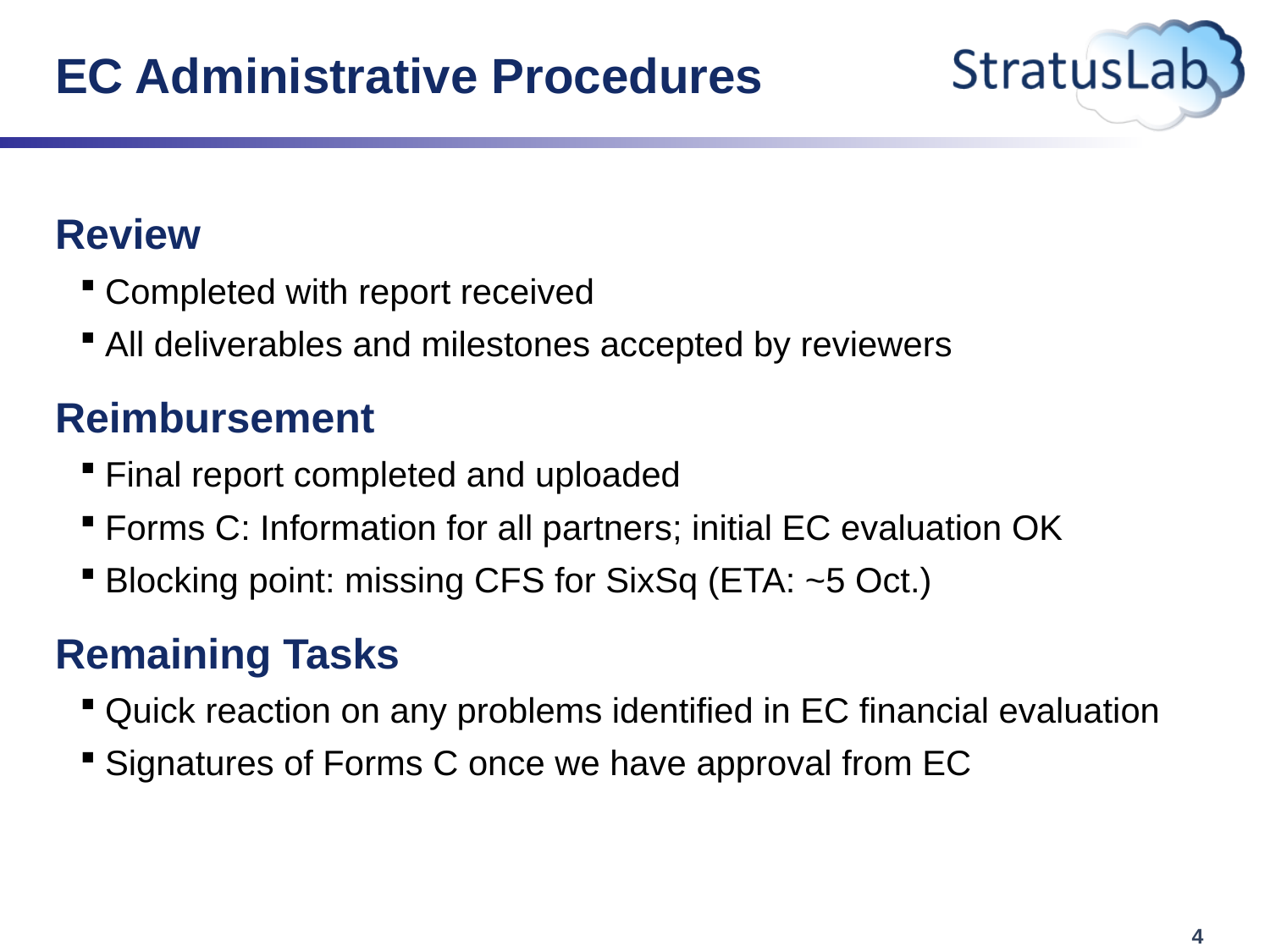

# EC Administrative Procedures
Review
Completed with report received
All deliverables and milestones accepted by reviewers
Reimbursement
Final report completed and uploaded
Forms C: Information for all partners; initial EC evaluation OK
Blocking point: missing CFS for SixSq (ETA: ~5 Oct.)
Remaining Tasks
Quick reaction on any problems identified in EC financial evaluation
Signatures of Forms C once we have approval from EC